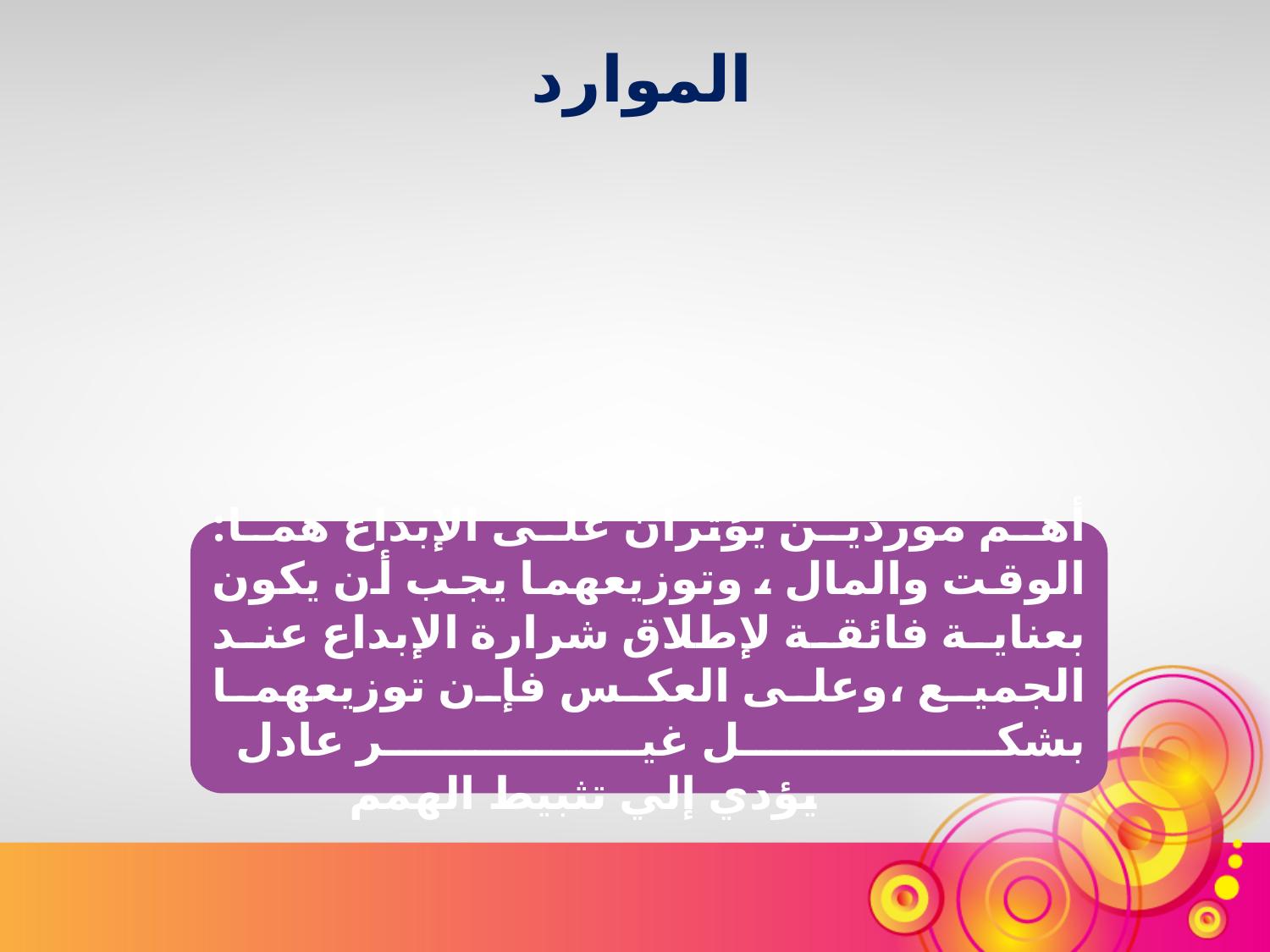

الموارد
أهم موردين يؤثران على الإبداع هما: الوقت والمال ، وتوزيعهما يجب أن يكون بعناية فائقة لإطلاق شرارة الإبداع عند الجميع ،وعلى العكس فإن توزيعهما بشكل غير عادل
                       يؤدي إلي تثبيط الهمم